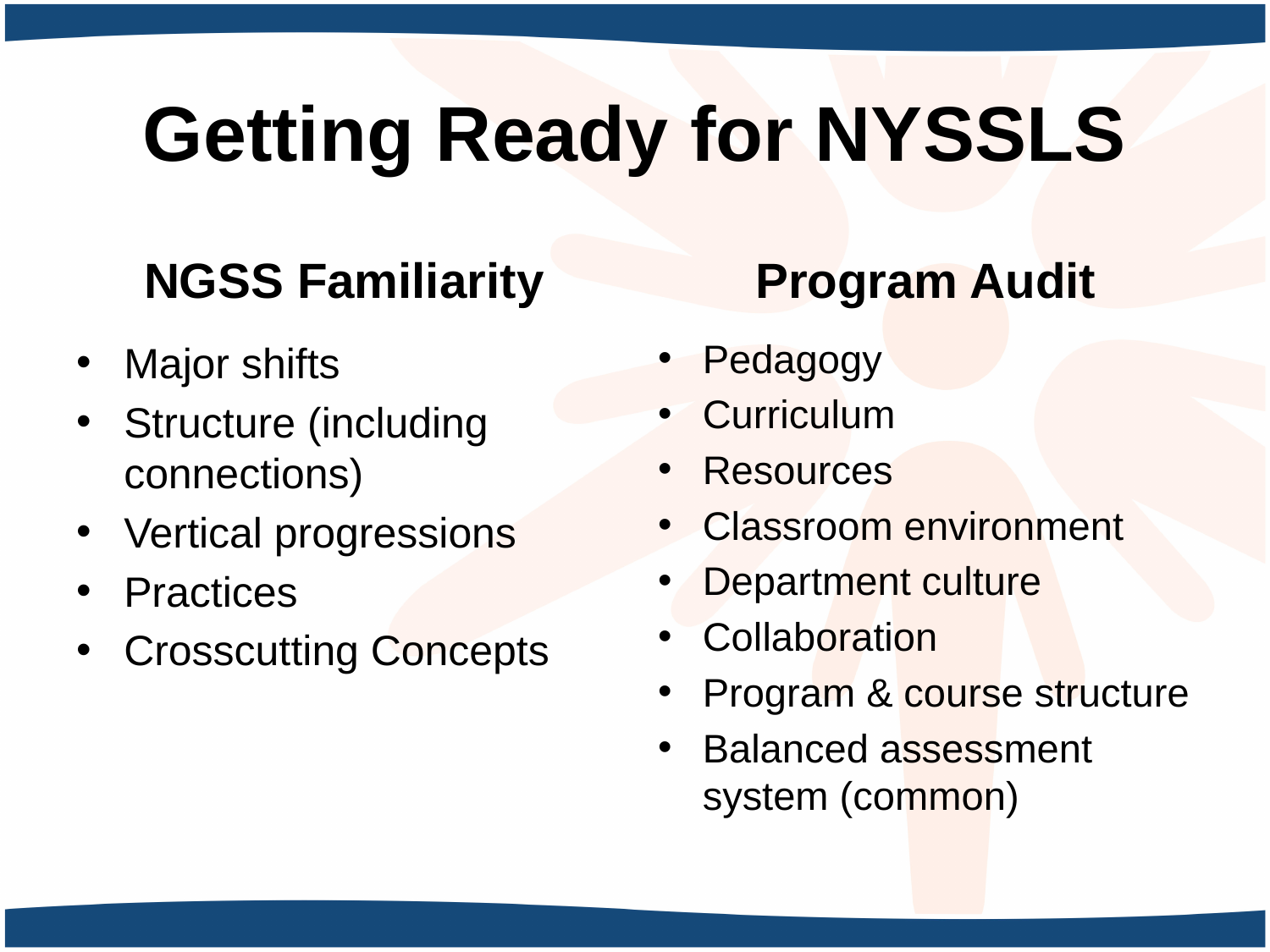

# Getting Ready for NYSSLS
NGSS Familiarity
Program Audit
Pedagogy
Curriculum
Resources
Classroom environment
Department culture
Collaboration
Program & course structure
Balanced assessment system (common)
Major shifts
Structure (including connections)
Vertical progressions
Practices
Crosscutting Concepts